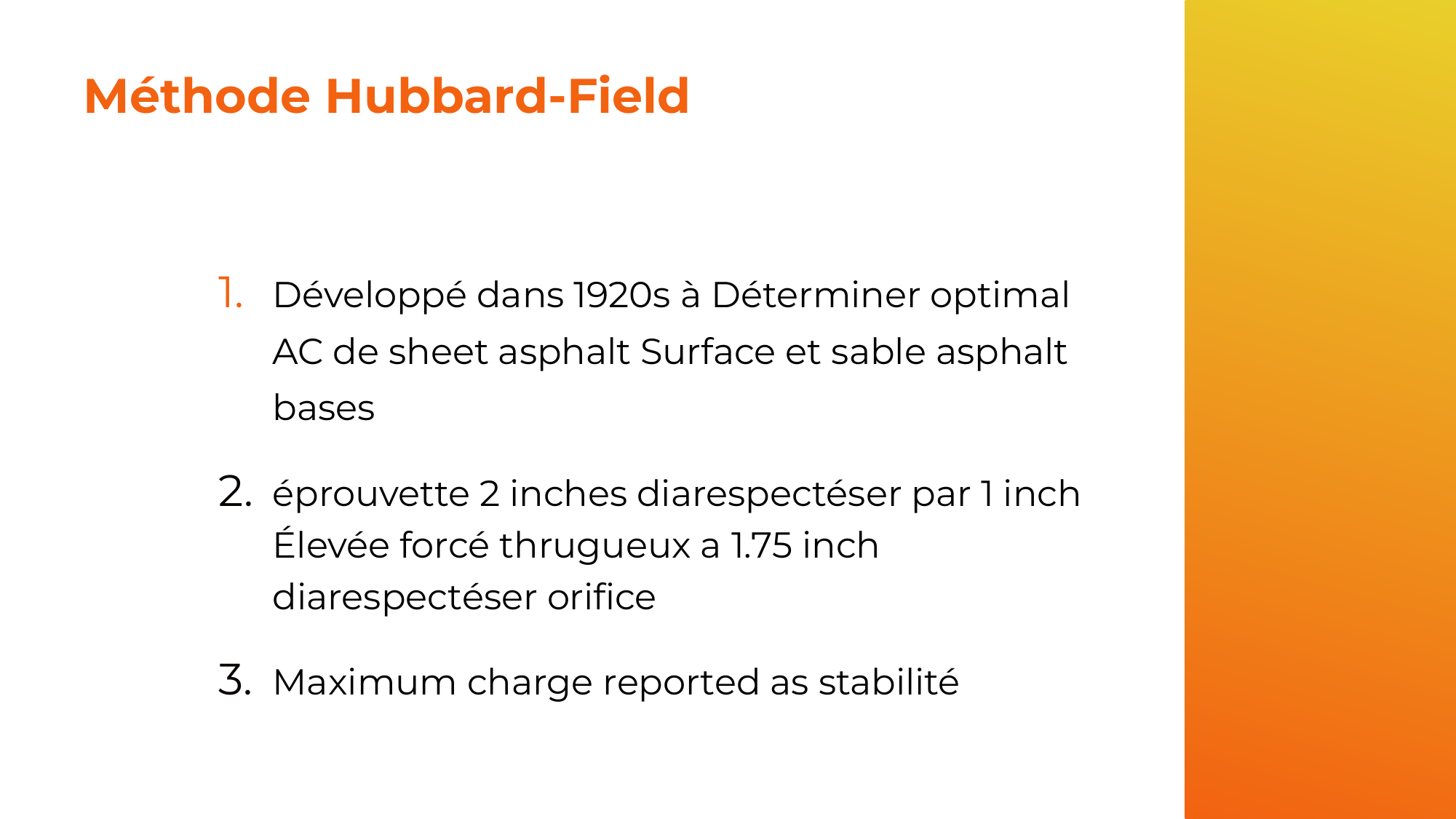

# Méthode Hubbard-Field
Développé dans 1920s à Déterminer optimal AC de sheet asphalt Surface et sable asphalt bases
éprouvette 2 inches diarespectéser par 1 inch Élevée forcé thrugueux a 1.75 inch diarespectéser orifice
Maximum charge reported as stabilité